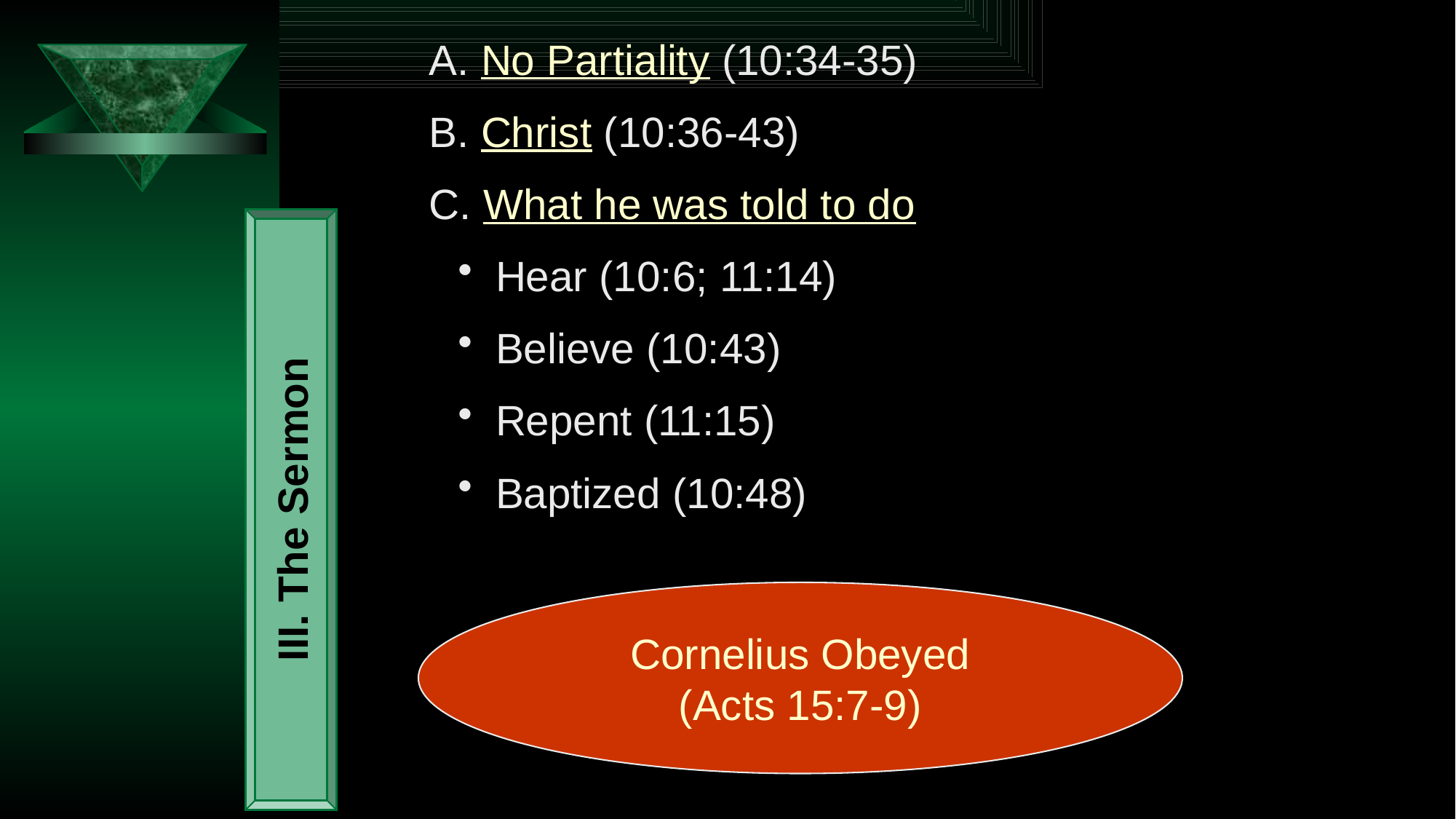

A. No Partiality (10:34-35)
B. Christ (10:36-43)
C. What he was told to do
 Hear (10:6; 11:14)
 Believe (10:43)
 Repent (11:15)
 Baptized (10:48)
III. The Sermon
Cornelius Obeyed
(Acts 15:7-9)